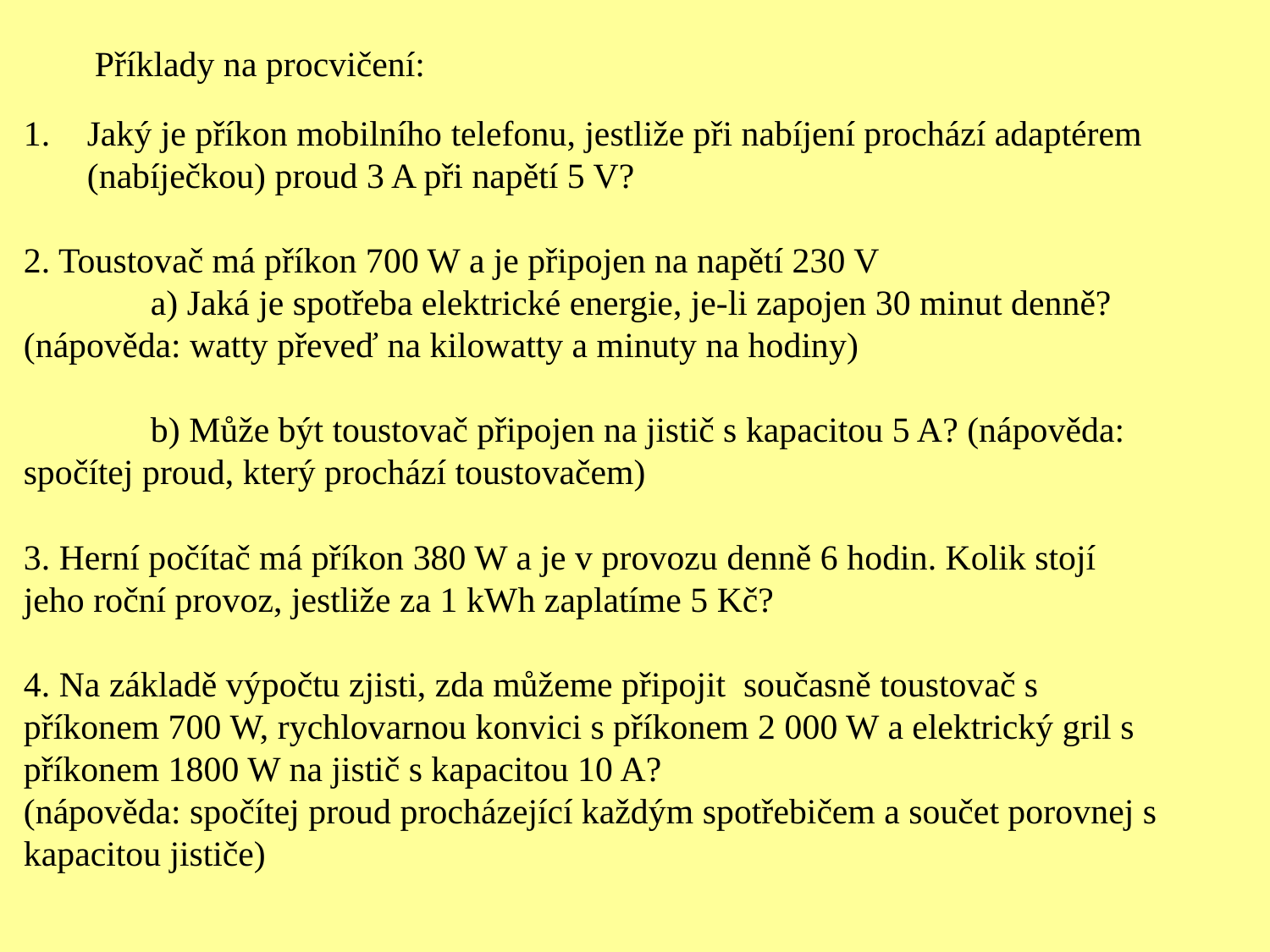

Příklady na procvičení:
Jaký je příkon mobilního telefonu, jestliže při nabíjení prochází adaptérem (nabíječkou) proud 3 A při napětí 5 V?

2. Toustovač má příkon 700 W a je připojen na napětí 230 V
	a) Jaká je spotřeba elektrické energie, je-li zapojen 30 minut denně? (nápověda: watty převeď na kilowatty a minuty na hodiny)

	b) Může být toustovač připojen na jistič s kapacitou 5 A? (nápověda: spočítej proud, který prochází toustovačem)

3. Herní počítač má příkon 380 W a je v provozu denně 6 hodin. Kolik stojí jeho roční provoz, jestliže za 1 kWh zaplatíme 5 Kč?

4. Na základě výpočtu zjisti, zda můžeme připojit  současně toustovač s příkonem 700 W, rychlovarnou konvici s příkonem 2 000 W a elektrický gril s příkonem 1800 W na jistič s kapacitou 10 A? 			(nápověda: spočítej proud procházející každým spotřebičem a součet porovnej s kapacitou jističe)